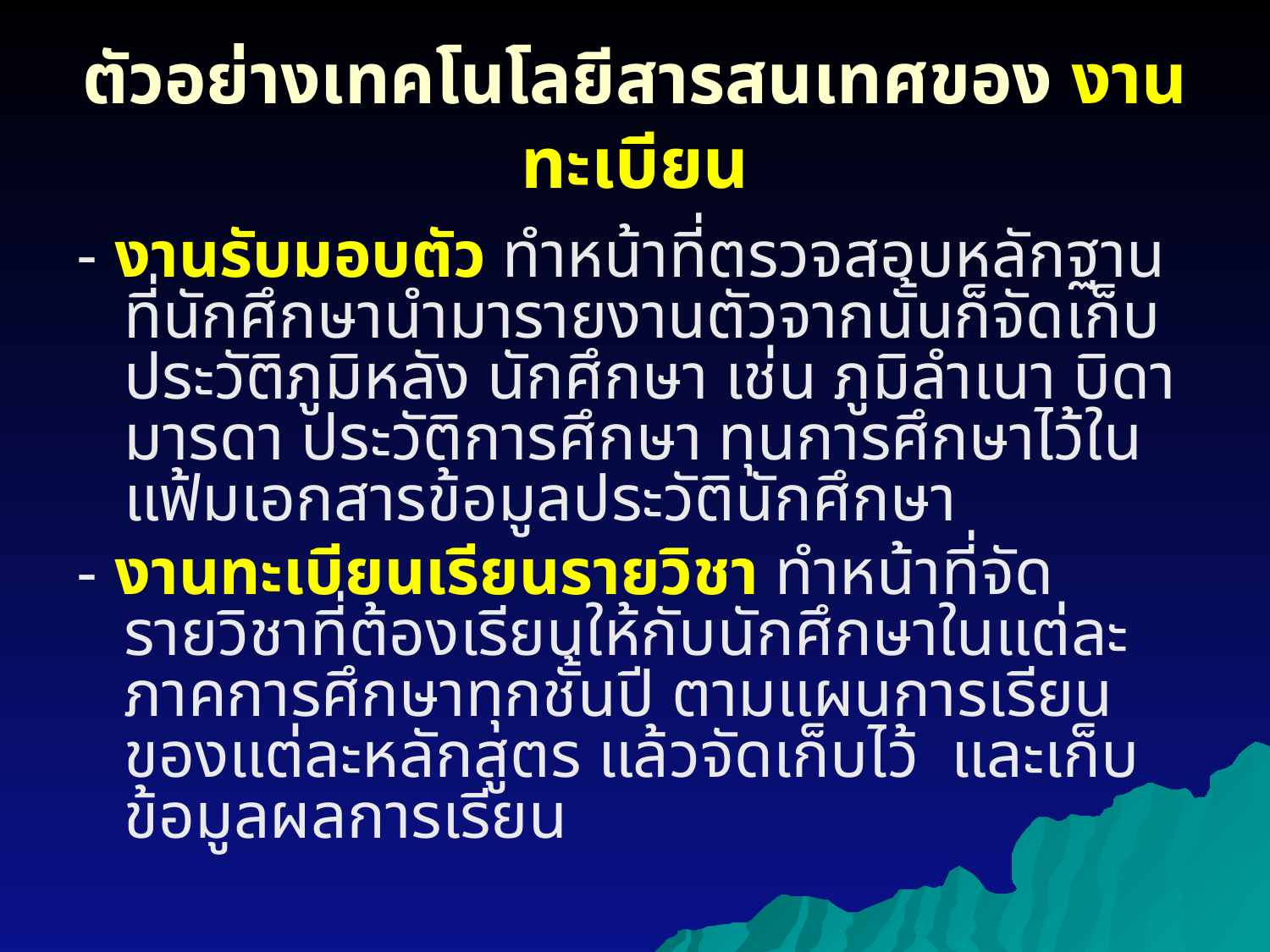

# ตัวอย่างเทคโนโลยีสารสนเทศของ งานทะเบียน
- งานรับมอบตัว ทำหน้าที่ตรวจสอบหลักฐานที่นักศึกษานำมารายงานตัวจากนั้นก็จัดเก็บประวัติภูมิหลัง นักศึกษา เช่น ภูมิลำเนา บิดามารดา ประวัติการศึกษา ทุนการศึกษาไว้ในแฟ้มเอกสารข้อมูลประวัตินักศึกษา
- งานทะเบียนเรียนรายวิชา ทำหน้าที่จัดรายวิชาที่ต้องเรียนให้กับนักศึกษาในแต่ละภาคการศึกษาทุกชั้นปี ตามแผนการเรียนของแต่ละหลักสูตร แล้วจัดเก็บไว้  และเก็บข้อมูลผลการเรียน